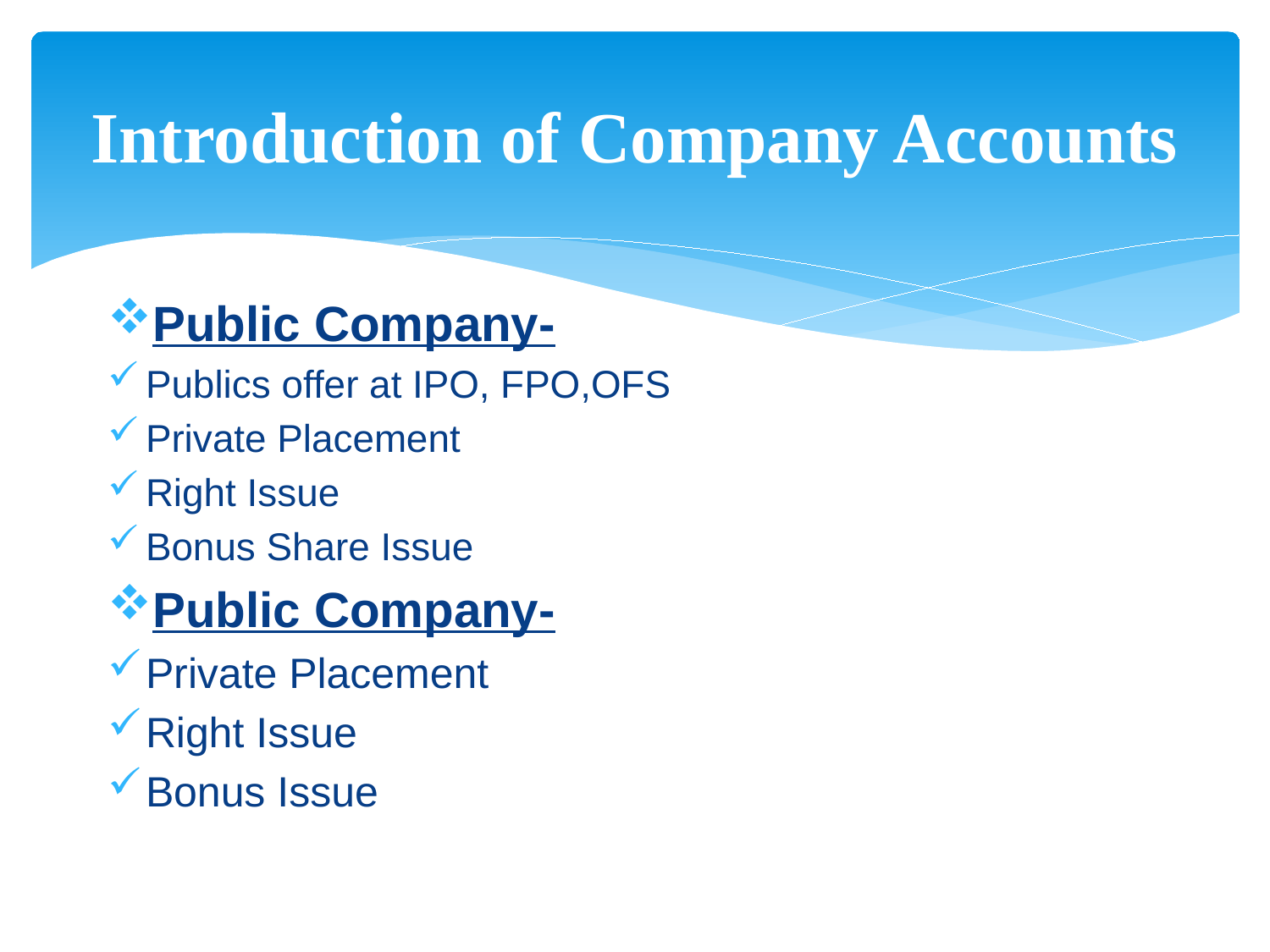

# Introduction of Company Accounts
Public Company-
Publics offer at IPO, FPO,OFS
Private Placement
Right Issue
Bonus Share Issue
Public Company-
Private Placement
Right Issue
Bonus Issue